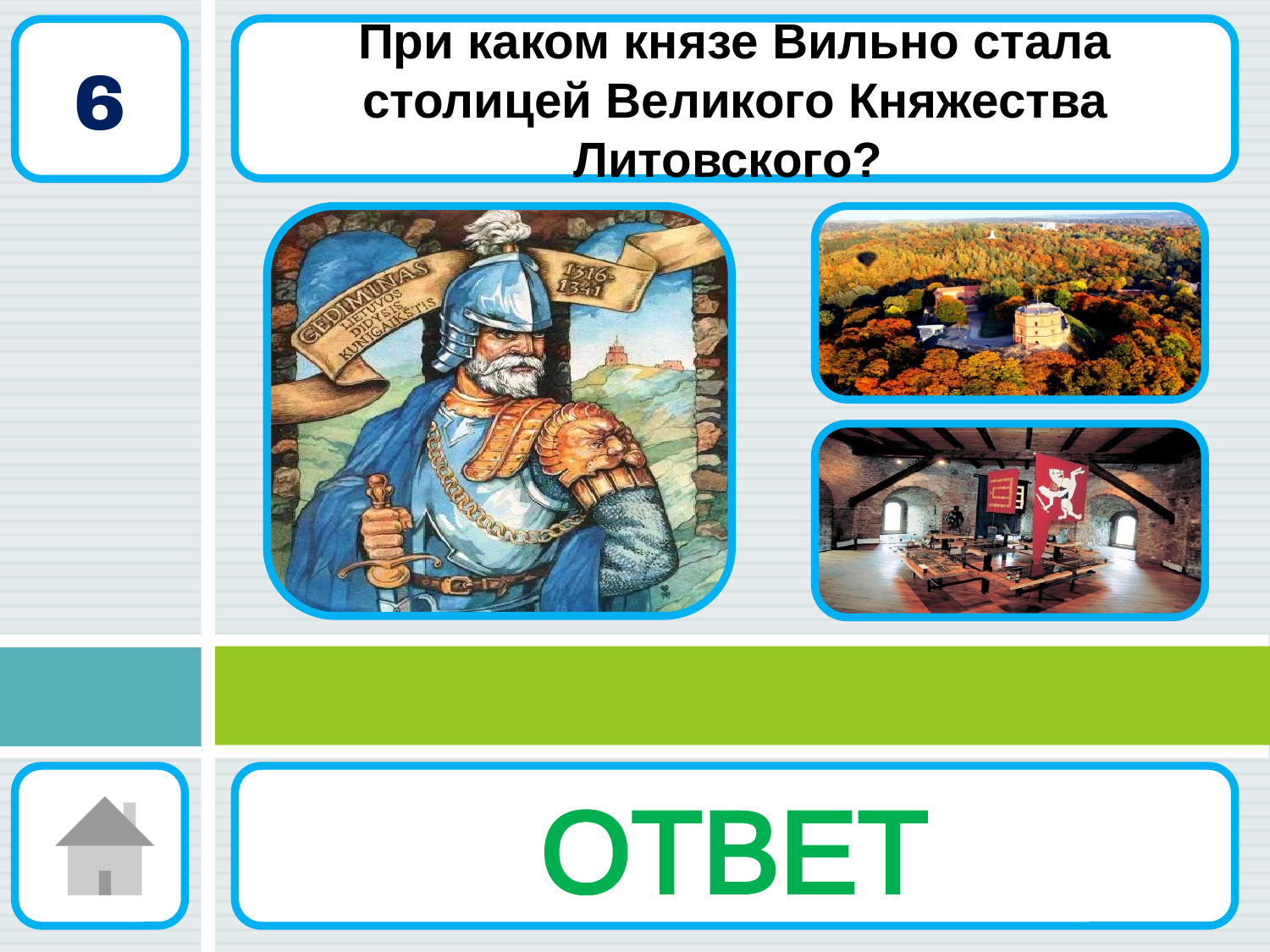

При каком князе Вильно стала столицей Великого Княжества Литовского?
6

ОТВЕТ
Гедимин